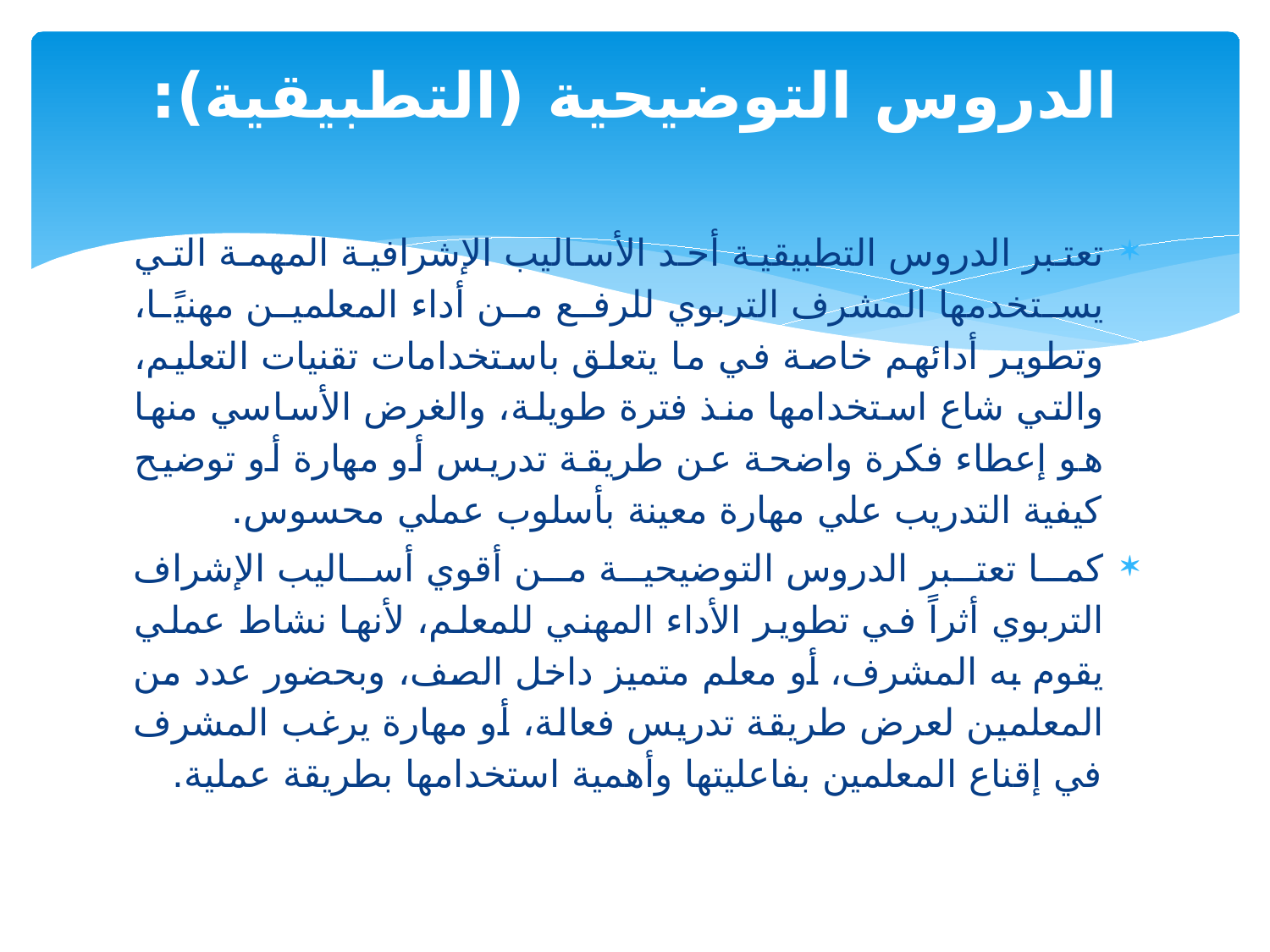

# الدروس التوضيحية (التطبيقية):
تعتبر الدروس التطبيقية أحد الأساليب الإشرافية المهمة التي يستخدمها المشرف التربوي للرفع من أداء المعلمين مهنيًا، وتطوير أدائهم خاصة في ما يتعلق باستخدامات تقنيات التعليم، والتي شاع استخدامها منذ فترة طويلة، والغرض الأساسي منها هو إعطاء فكرة واضحة عن طريقة تدريس أو مهارة أو توضيح كيفية التدريب علي مهارة معينة بأسلوب عملي محسوس.
كما تعتبر الدروس التوضيحية من أقوي أساليب الإشراف التربوي أثراً في تطوير الأداء المهني للمعلم، لأنها نشاط عملي يقوم به المشرف، أو معلم متميز داخل الصف، وبحضور عدد من المعلمين لعرض طريقة تدريس فعالة، أو مهارة يرغب المشرف في إقناع المعلمين بفاعليتها وأهمية استخدامها بطريقة عملية.